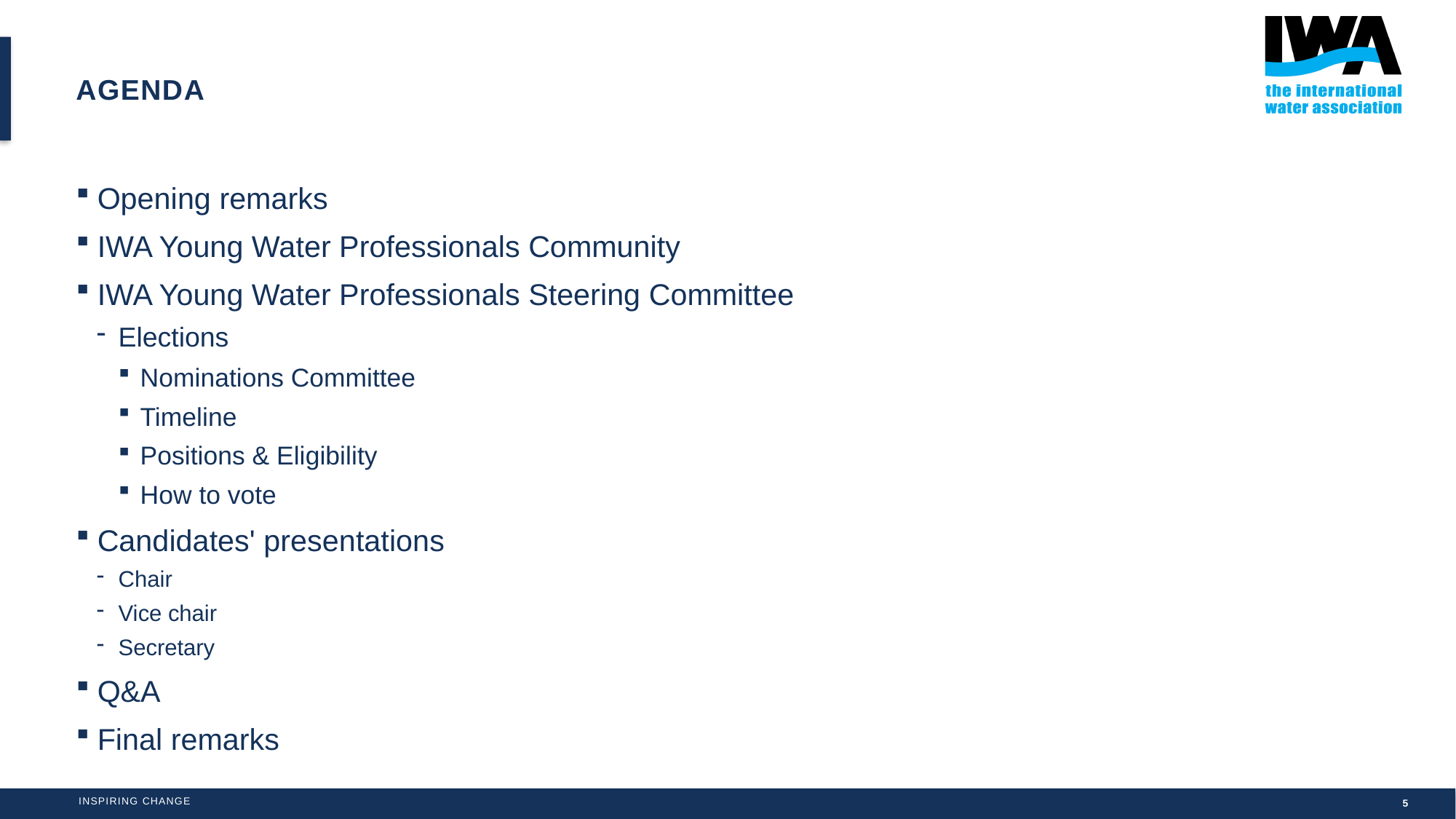

# agenda
Opening remarks
IWA Young Water Professionals Community
IWA Young Water Professionals Steering Committee
Elections
Nominations Committee
Timeline
Positions & Eligibility
How to vote
Candidates' presentations
Chair
Vice chair
Secretary
Q&A
Final remarks